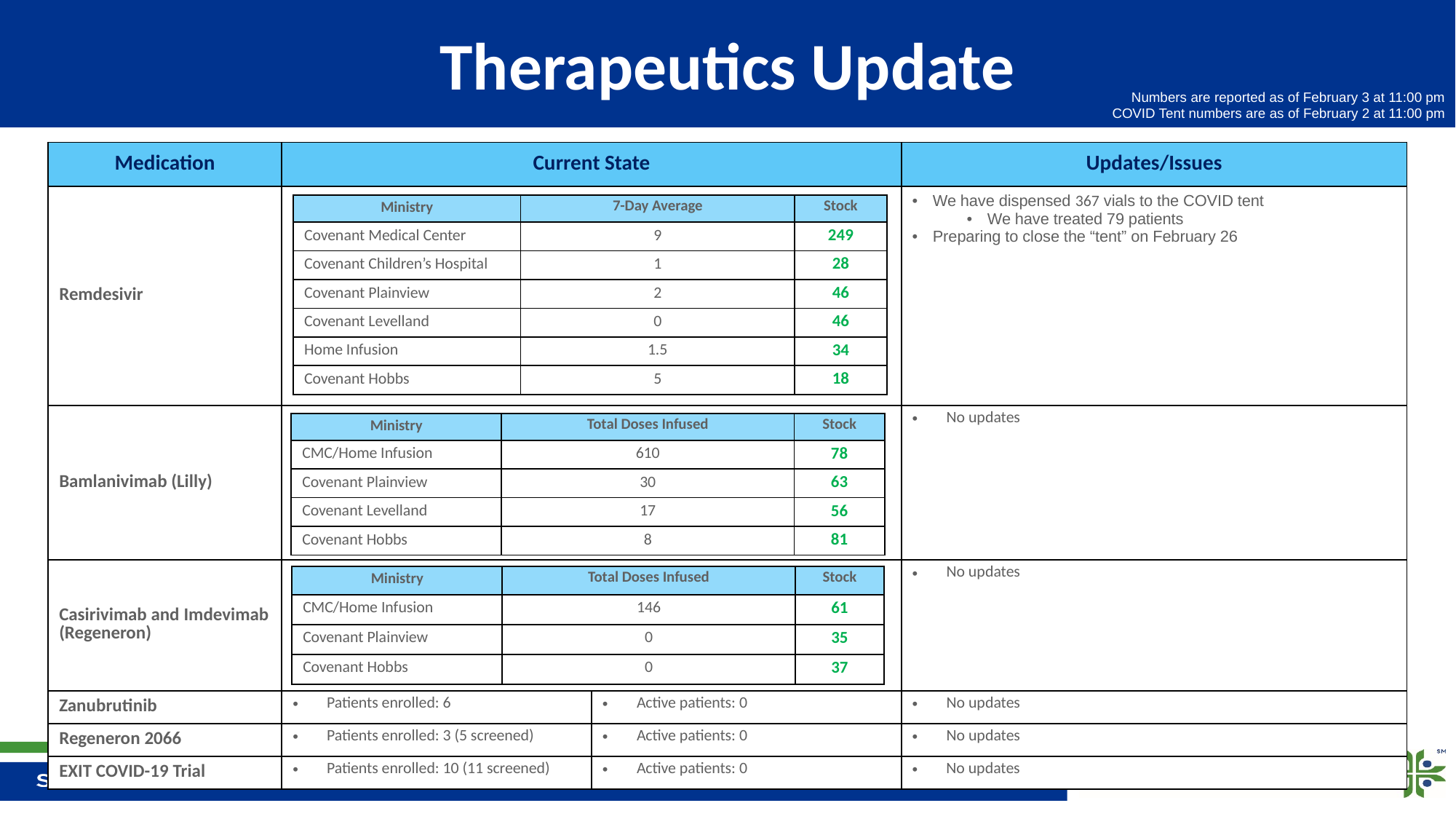

# Therapeutics Update
Numbers are reported as of February 3 at 11:00 pm
COVID Tent numbers are as of February 2 at 11:00 pm
| Medication | Current State |  | Updates/Issues |
| --- | --- | --- | --- |
| Remdesivir |  |  | We have dispensed 367 vials to the COVID tent We have treated 79 patients Preparing to close the “tent” on February 26 |
| Bamlanivimab (Lilly) |  |  | No updates |
| Casirivimab and Imdevimab (Regeneron) |  |  | No updates |
| Zanubrutinib | Patients enrolled: 6 | Active patients: 0 | No updates |
| Regeneron 2066 | Patients enrolled: 3 (5 screened) | Active patients: 0 | No updates |
| EXIT COVID-19 Trial | Patients enrolled: 10 (11 screened) | Active patients: 0 | No updates |
| Ministry | 7-Day Average | Stock |
| --- | --- | --- |
| Covenant Medical Center | 9 | 249 |
| Covenant Children’s Hospital | 1 | 28 |
| Covenant Plainview | 2 | 46 |
| Covenant Levelland | 0 | 46 |
| Home Infusion | 1.5 | 34 |
| Covenant Hobbs | 5 | 18 |
| Ministry | Total Doses Infused | Stock |
| --- | --- | --- |
| CMC/Home Infusion | 610 | 78 |
| Covenant Plainview | 30 | 63 |
| Covenant Levelland | 17 | 56 |
| Covenant Hobbs | 8 | 81 |
| Ministry | Total Doses Infused | Stock |
| --- | --- | --- |
| CMC/Home Infusion | 146 | 61 |
| Covenant Plainview | 0 | 35 |
| Covenant Hobbs | 0 | 37 |